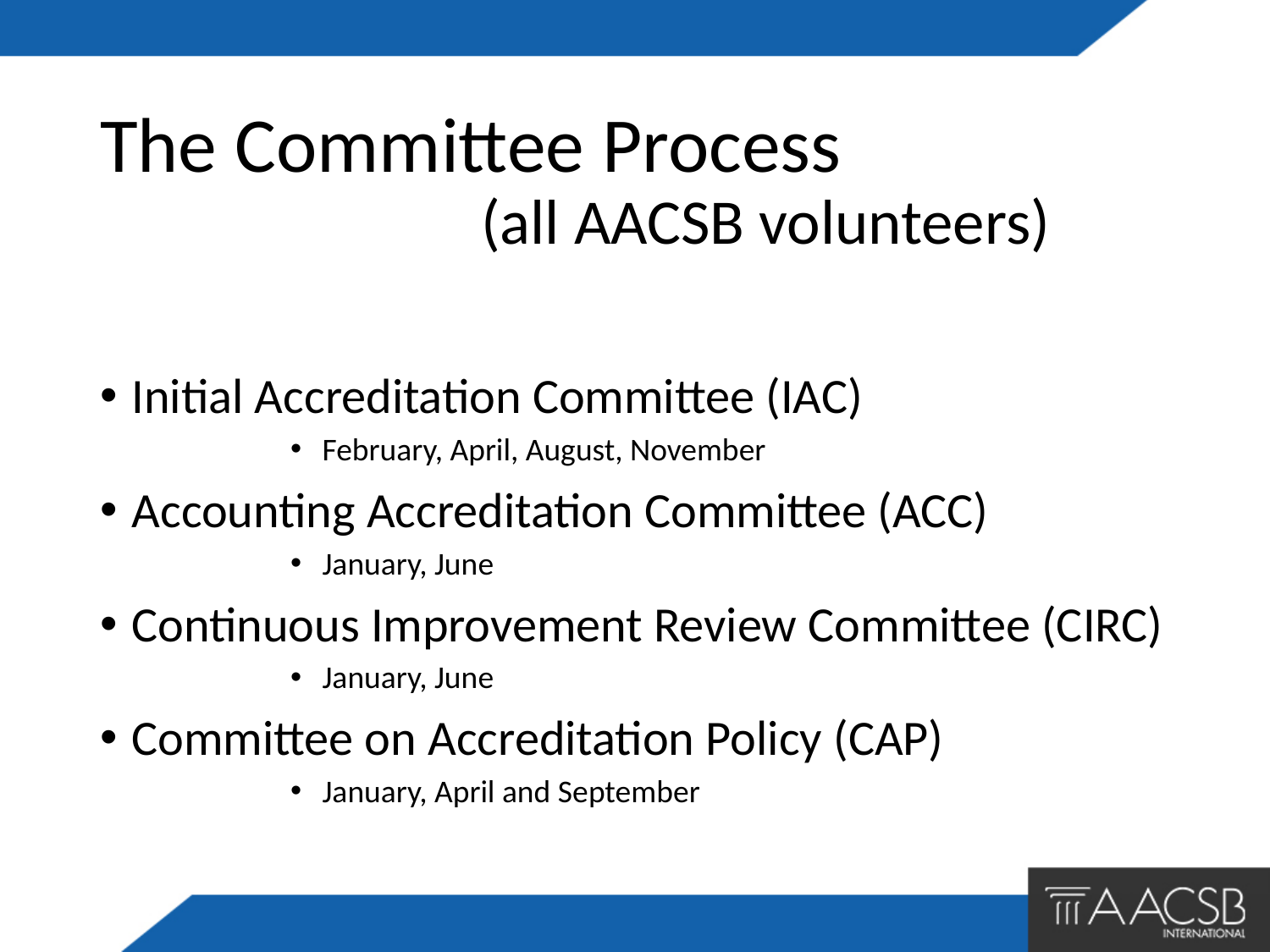

# The Committee Process (all AACSB volunteers)
Initial Accreditation Committee (IAC)
February, April, August, November
Accounting Accreditation Committee (ACC)
January, June
Continuous Improvement Review Committee (CIRC)
January, June
Committee on Accreditation Policy (CAP)
January, April and September